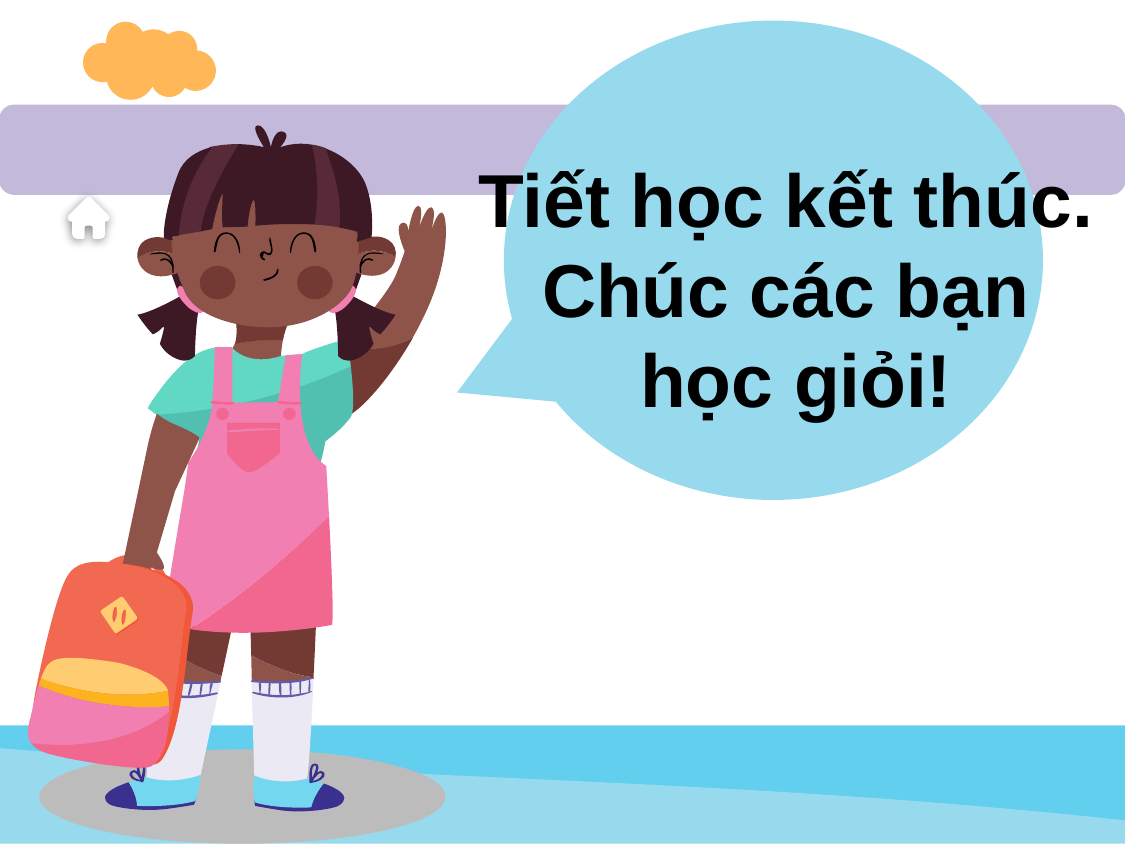

Tiết học kết thúc.
Chúc các bạn
 học giỏi!